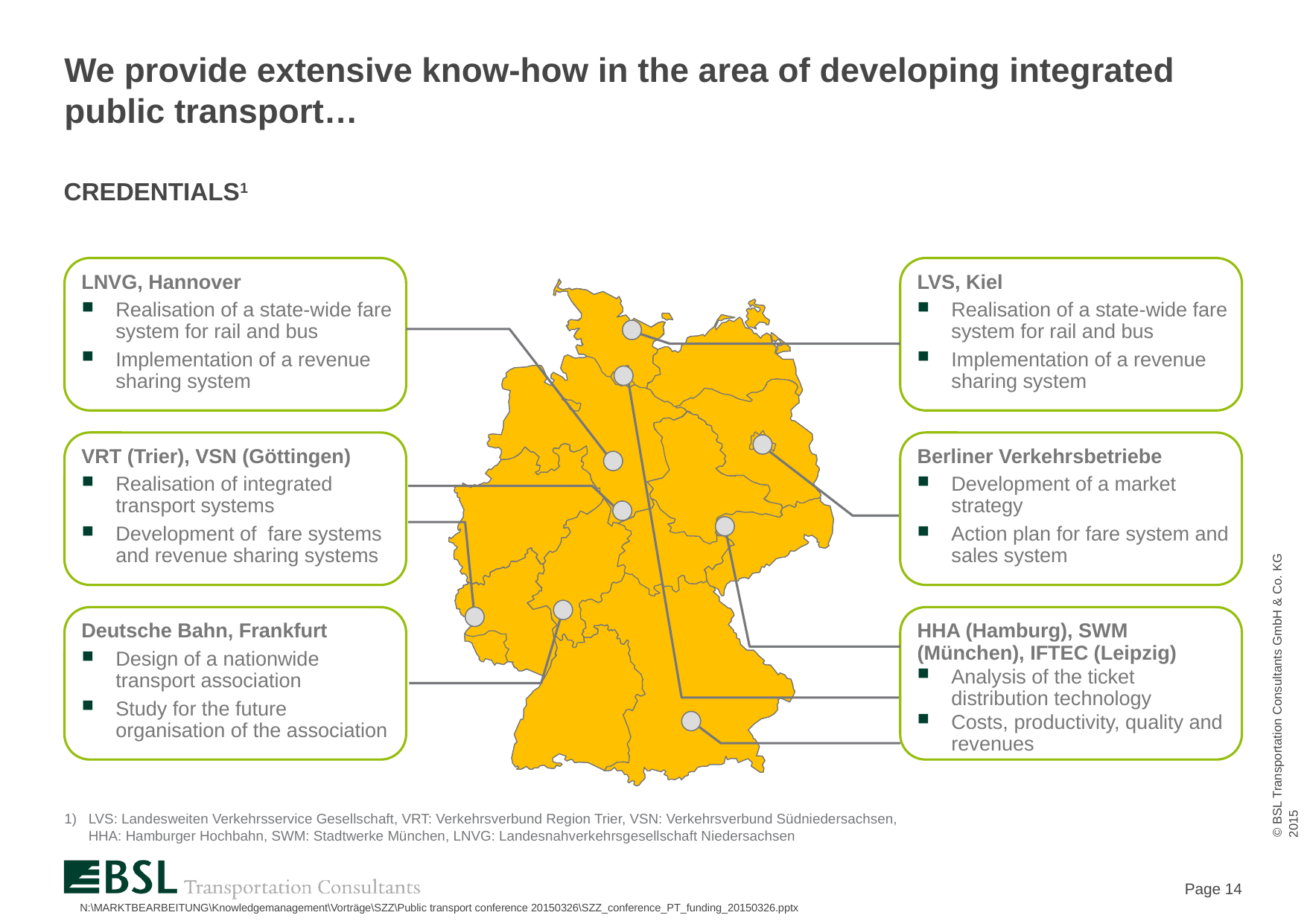

# We provide extensive know-how in the area of developing integrated public transport…
CREDENTIALS1
LNVG, Hannover
Realisation of a state-wide fare system for rail and bus
Implementation of a revenue sharing system
LVS, Kiel
Realisation of a state-wide fare system for rail and bus
Implementation of a revenue sharing system

VRT (Trier), VSN (Göttingen)
Realisation of integrated transport systems
Development of  fare systems and revenue sharing systems
Berliner Verkehrsbetriebe
Development of a market strategy
Action plan for fare system and sales system

Deutsche Bahn, Frankfurt
Design of a nationwide transport association
Study for the future organisation of the association
HHA (Hamburg), SWM (München), IFTEC (Leipzig)
Analysis of the ticket distribution technology
Costs, productivity, quality and revenues

LVS: Landesweiten Verkehrsservice Gesellschaft, VRT: Verkehrsverbund Region Trier, VSN: Verkehrsverbund Südniedersachsen, HHA: Hamburger Hochbahn, SWM: Stadtwerke München, LNVG: Landesnahverkehrsgesellschaft Niedersachsen